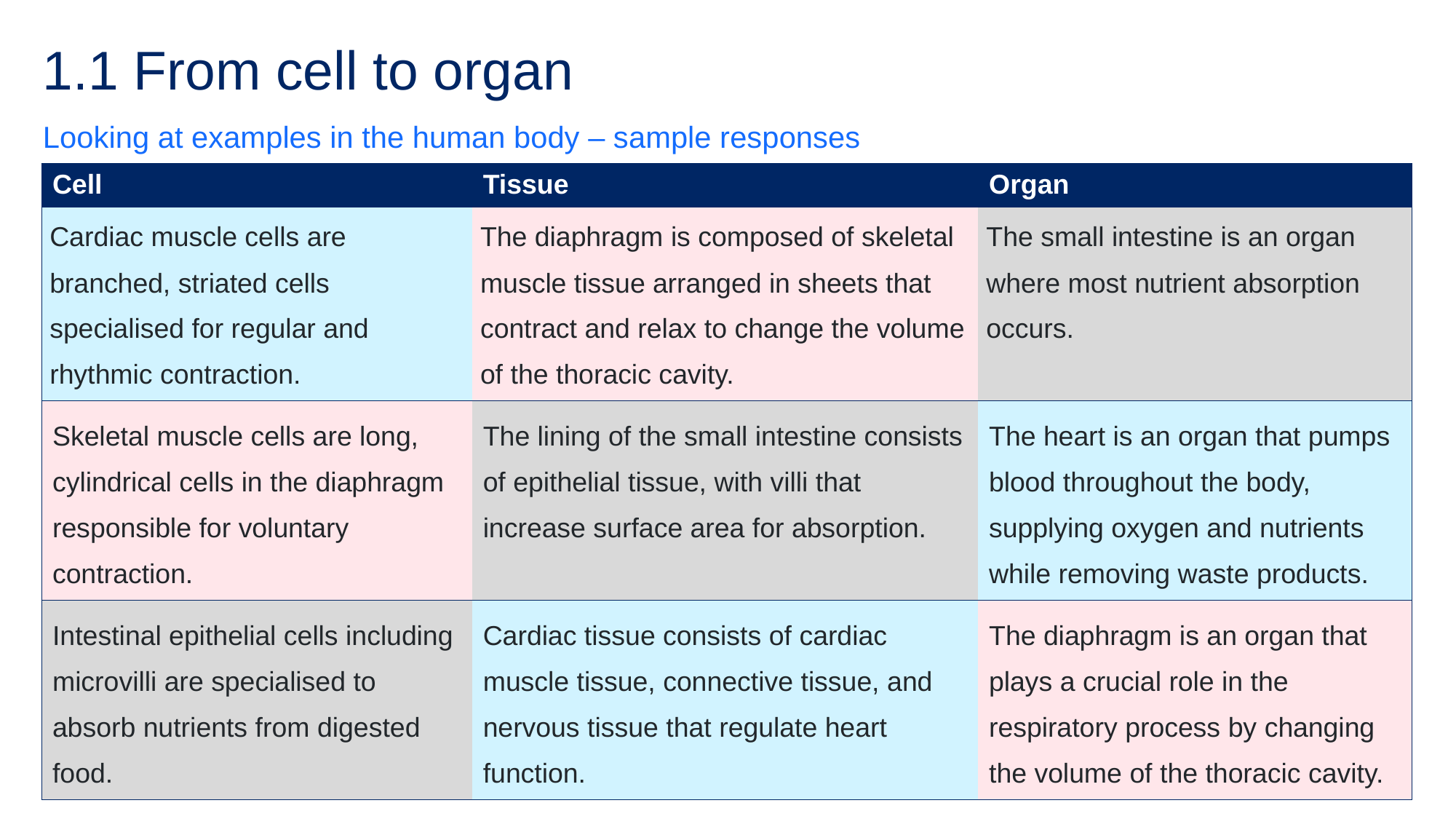

# 1.1 From cell to organ
Looking at examples in the human body – sample responses
| Cell | Tissue | Organ |
| --- | --- | --- |
| Cardiac muscle cells are branched, striated cells specialised for regular and rhythmic contraction. | The diaphragm is composed of skeletal muscle tissue arranged in sheets that contract and relax to change the volume of the thoracic cavity. | The small intestine is an organ where most nutrient absorption occurs. |
| Skeletal muscle cells are long, cylindrical cells in the diaphragm responsible for voluntary contraction. | The lining of the small intestine consists of epithelial tissue, with villi that increase surface area for absorption. | The heart is an organ that pumps blood throughout the body, supplying oxygen and nutrients while removing waste products. |
| Intestinal epithelial cells including microvilli are specialised to absorb nutrients from digested food. | Cardiac tissue consists of cardiac muscle tissue, connective tissue, and nervous tissue that regulate heart function. | The diaphragm is an organ that plays a crucial role in the respiratory process by changing the volume of the thoracic cavity. |